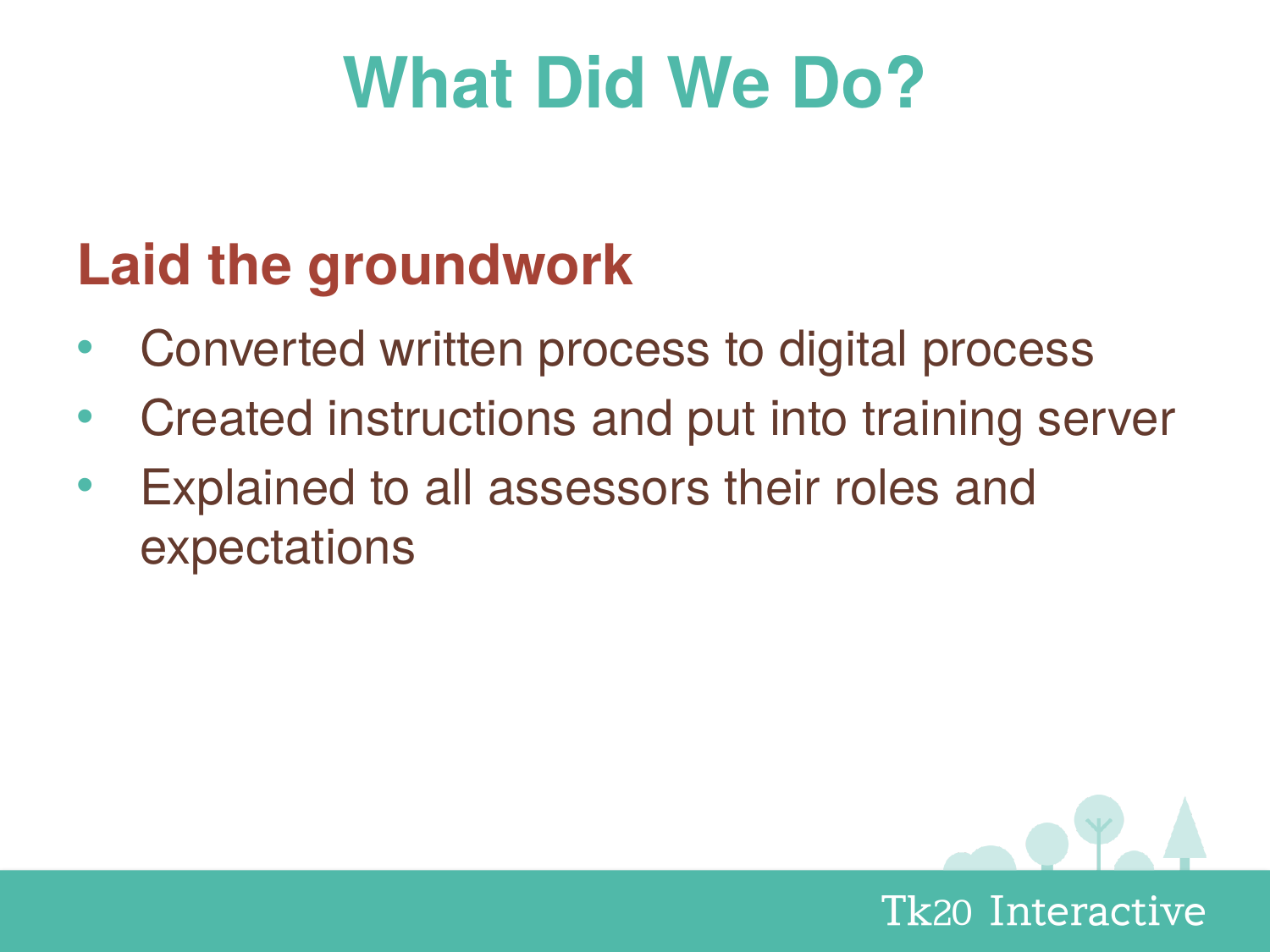

# What Did We Do?
Laid the groundwork
Converted written process to digital process
Created instructions and put into training server
Explained to all assessors their roles and expectations